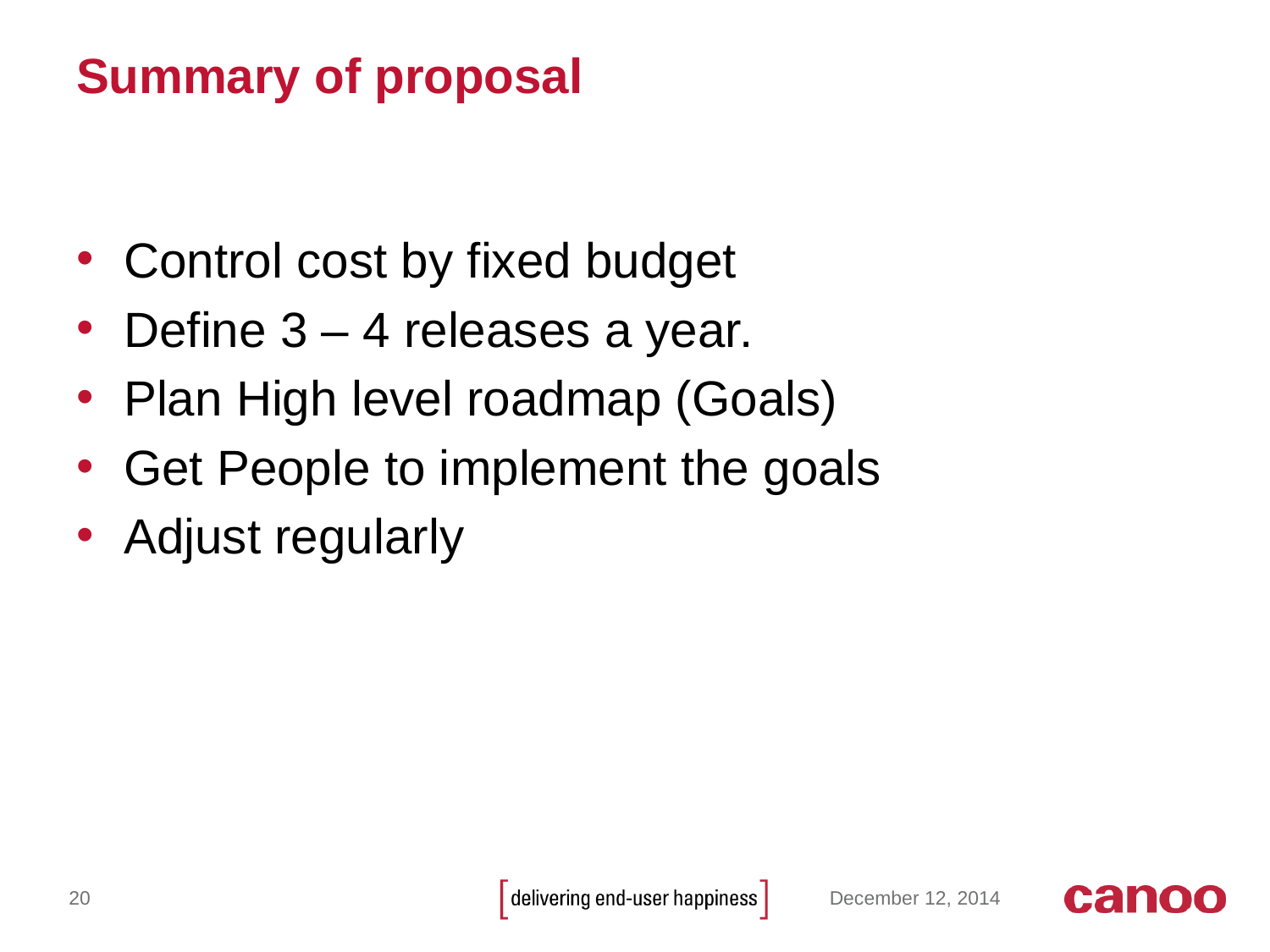

# Summary of proposal
Control cost by fixed budget
Define 3 – 4 releases a year.
Plan High level roadmap (Goals)
Get People to implement the goals
Adjust regularly
20
December 12, 2014